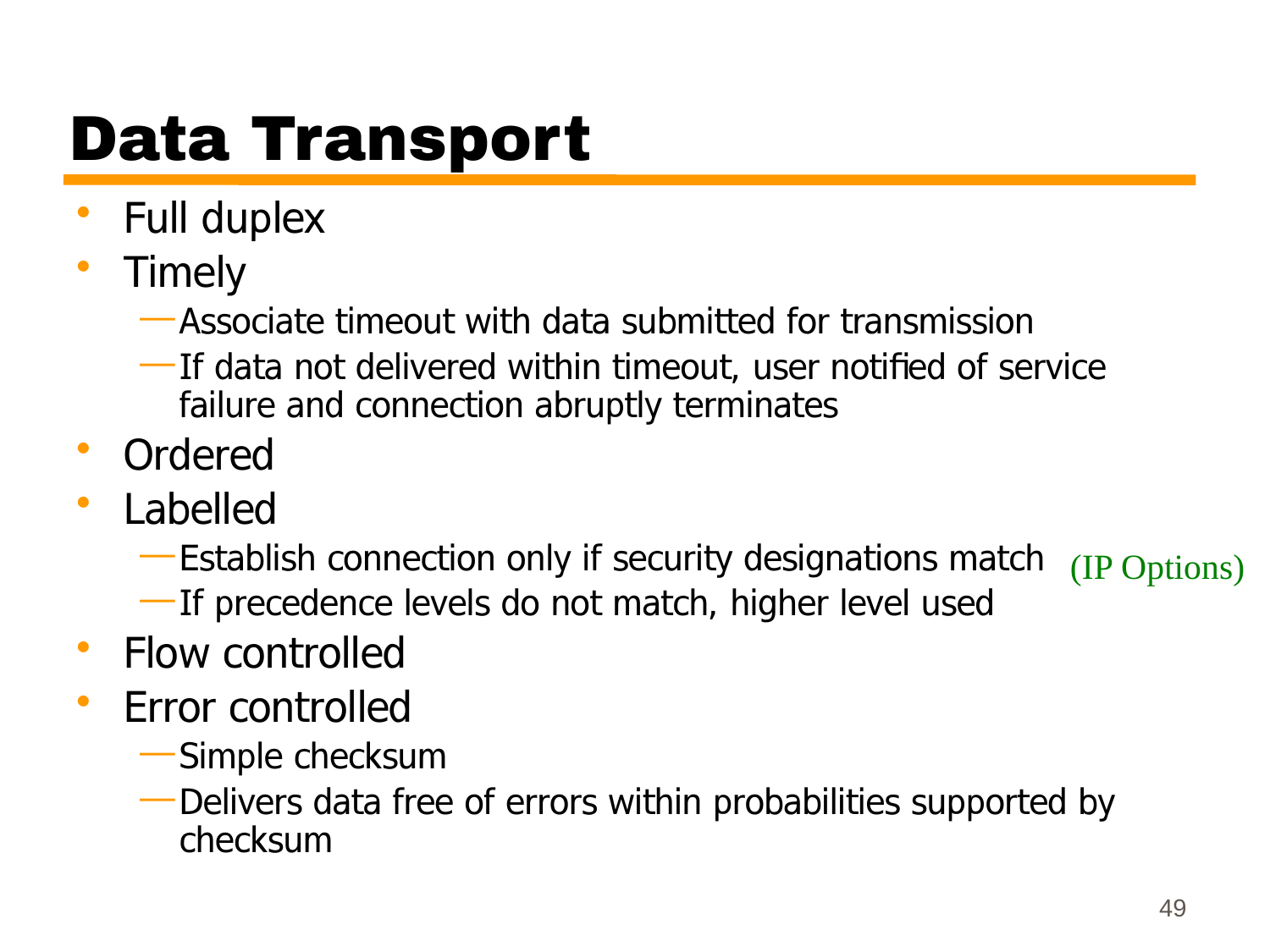

# Data Transport
Full duplex
Timely
Associate timeout with data submitted for transmission
If data not delivered within timeout, user notified of service failure and connection abruptly terminates
Ordered
Labelled
Establish connection only if security designations match
If precedence levels do not match, higher level used
Flow controlled
Error controlled
Simple checksum
Delivers data free of errors within probabilities supported by checksum
(IP Options)
49